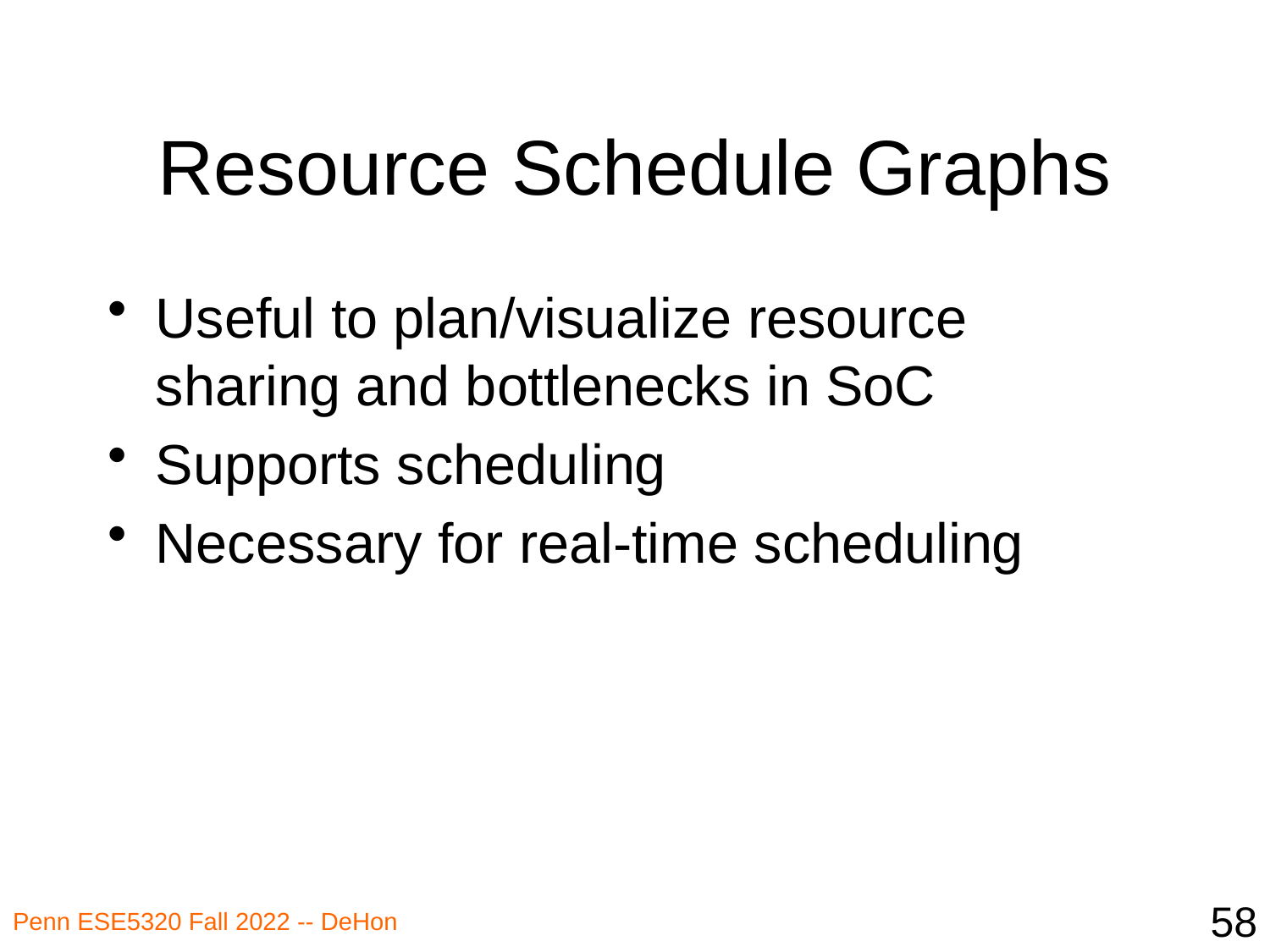

# Resource Schedule Graphs
Useful to plan/visualize resource sharing and bottlenecks in SoC
Supports scheduling
Necessary for real-time scheduling
58
Penn ESE5320 Fall 2022 -- DeHon